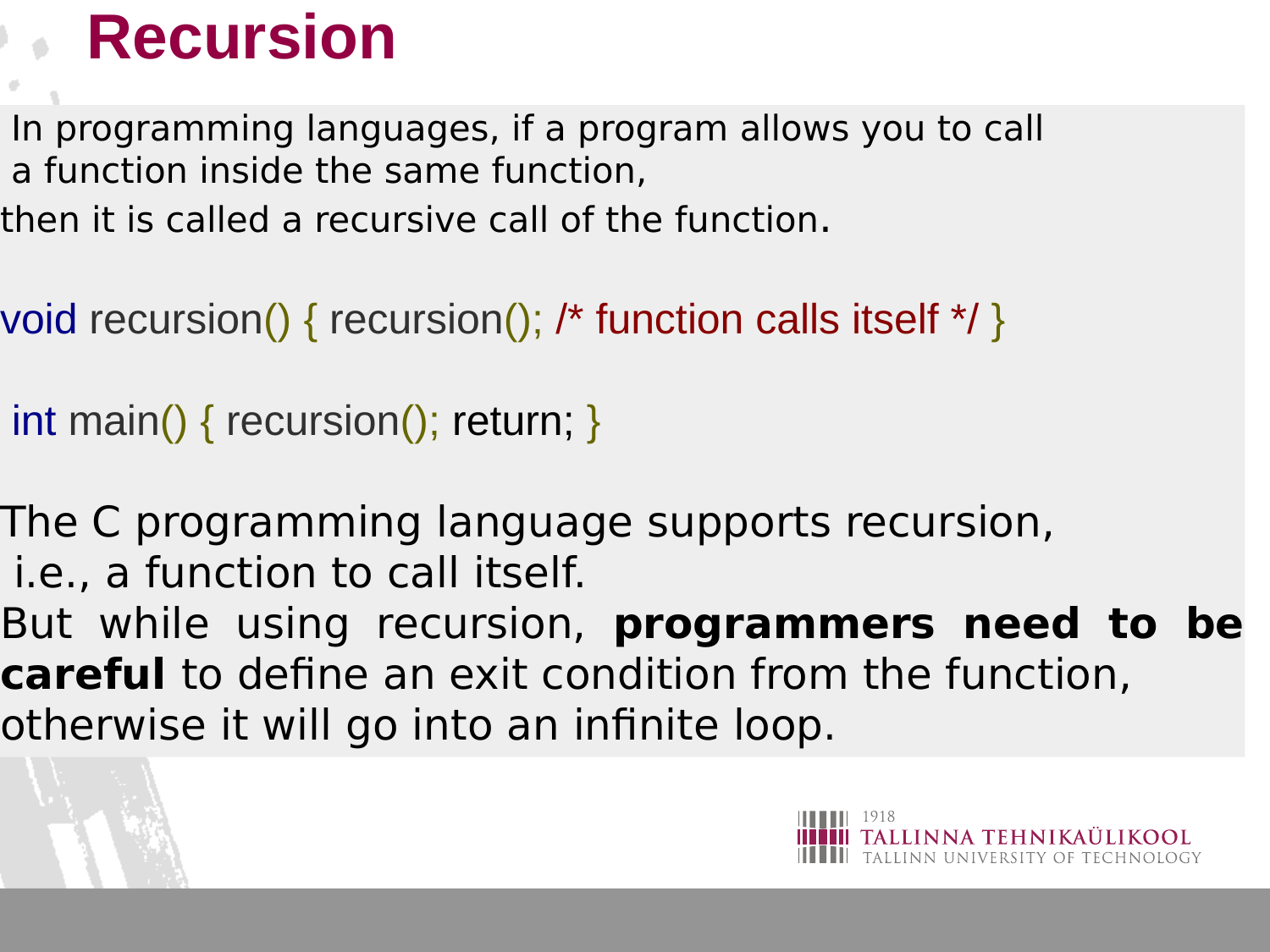

# Recursion
 In programming languages, if a program allows you to call
 a function inside the same function,
then it is called a recursive call of the function.

void recursion() { recursion(); /* function calls itself */ }

 int main() { recursion(); return; }

The C programming language supports recursion,
 i.e., a function to call itself.
But while using recursion, programmers need to be careful to define an exit condition from the function,
otherwise it will go into an infinite loop.